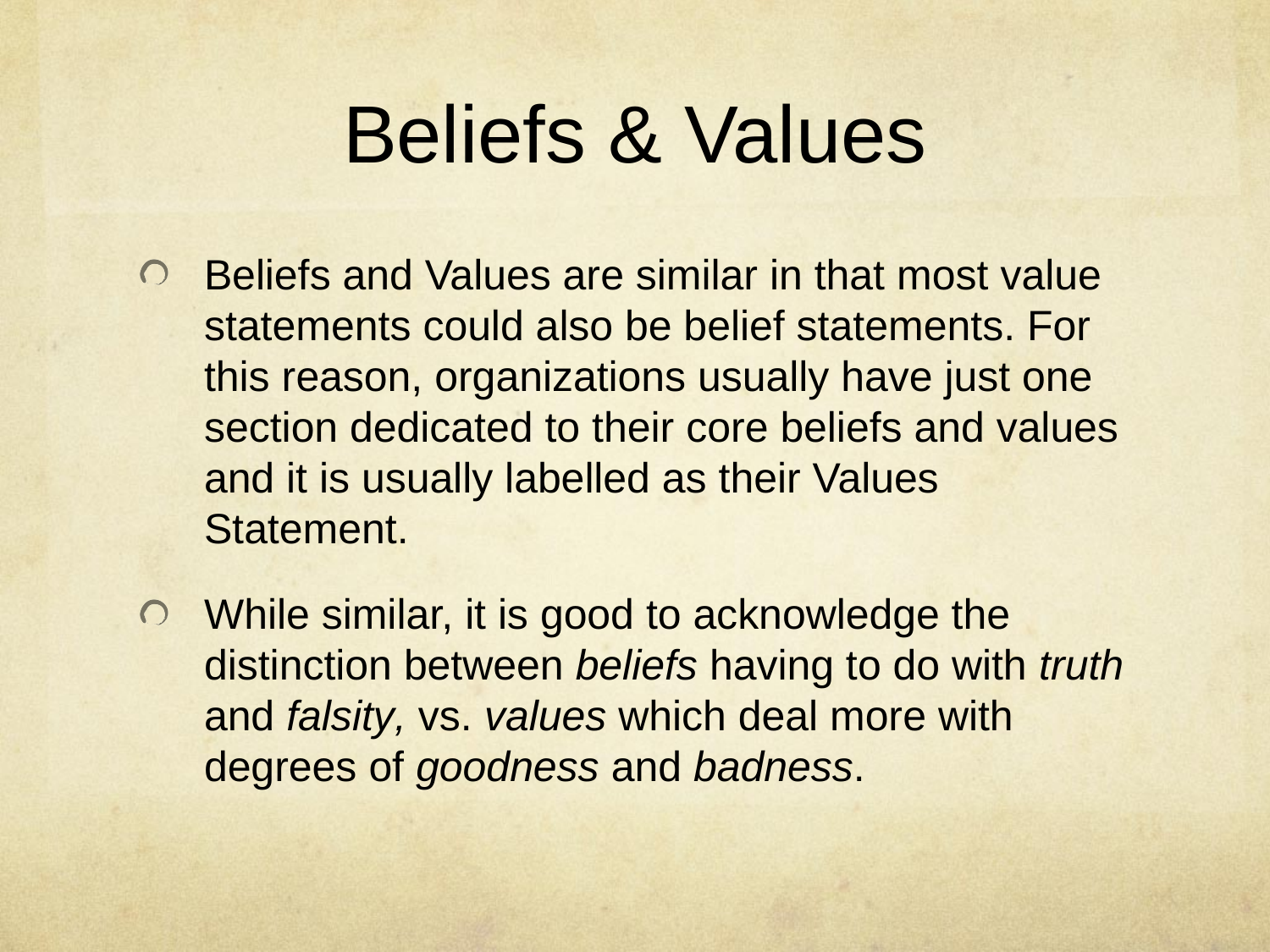

# Beliefs & Values
Beliefs and Values are similar in that most value statements could also be belief statements. For this reason, organizations usually have just one section dedicated to their core beliefs and values and it is usually labelled as their Values Statement.
While similar, it is good to acknowledge the distinction between beliefs having to do with truth and falsity, vs. values which deal more with degrees of goodness and badness.